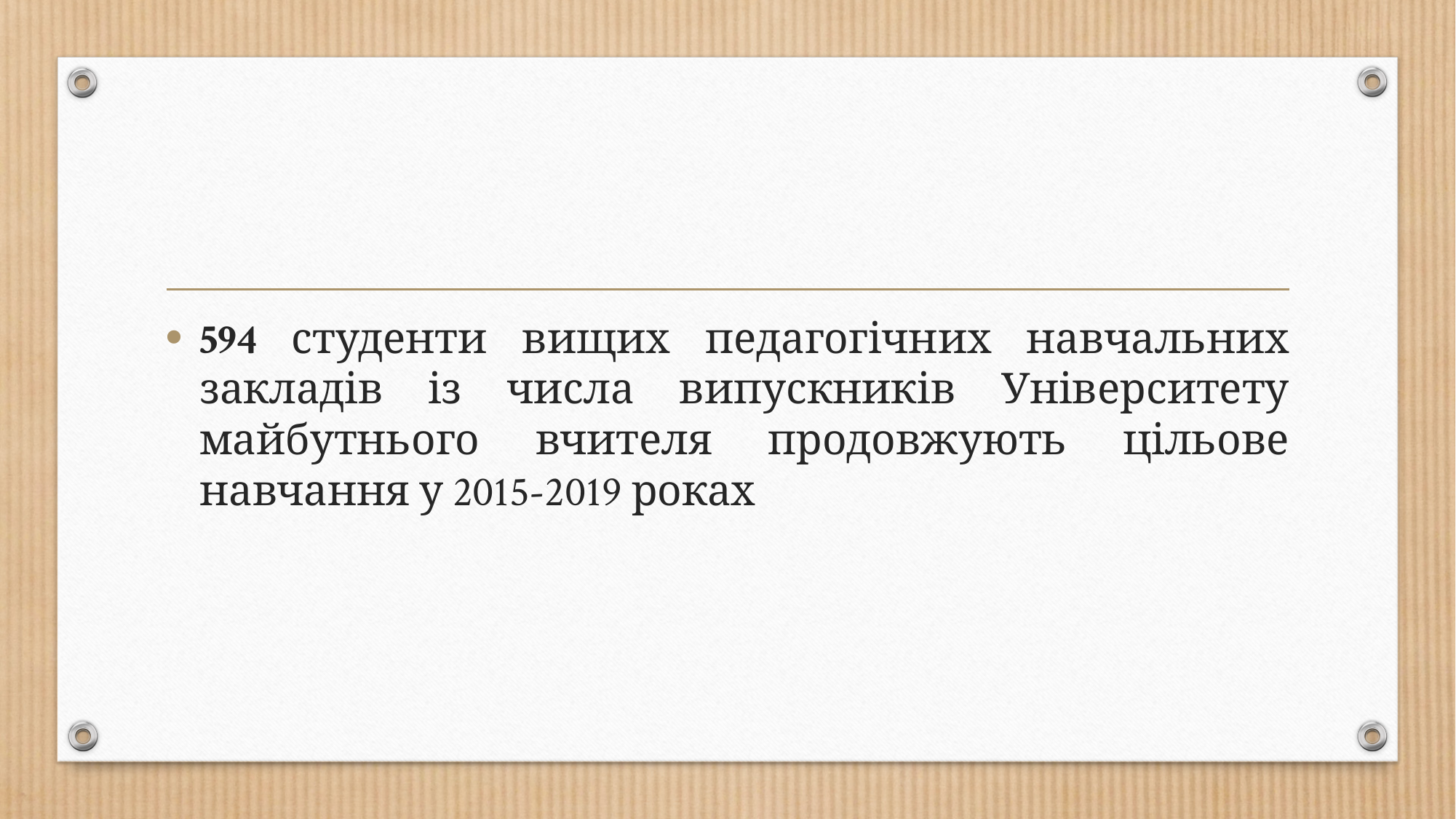

#
594 студенти вищих педагогічних навчальних закладів із числа випускників Університету майбутнього вчителя продовжують цільове навчання у 2015-2019 роках